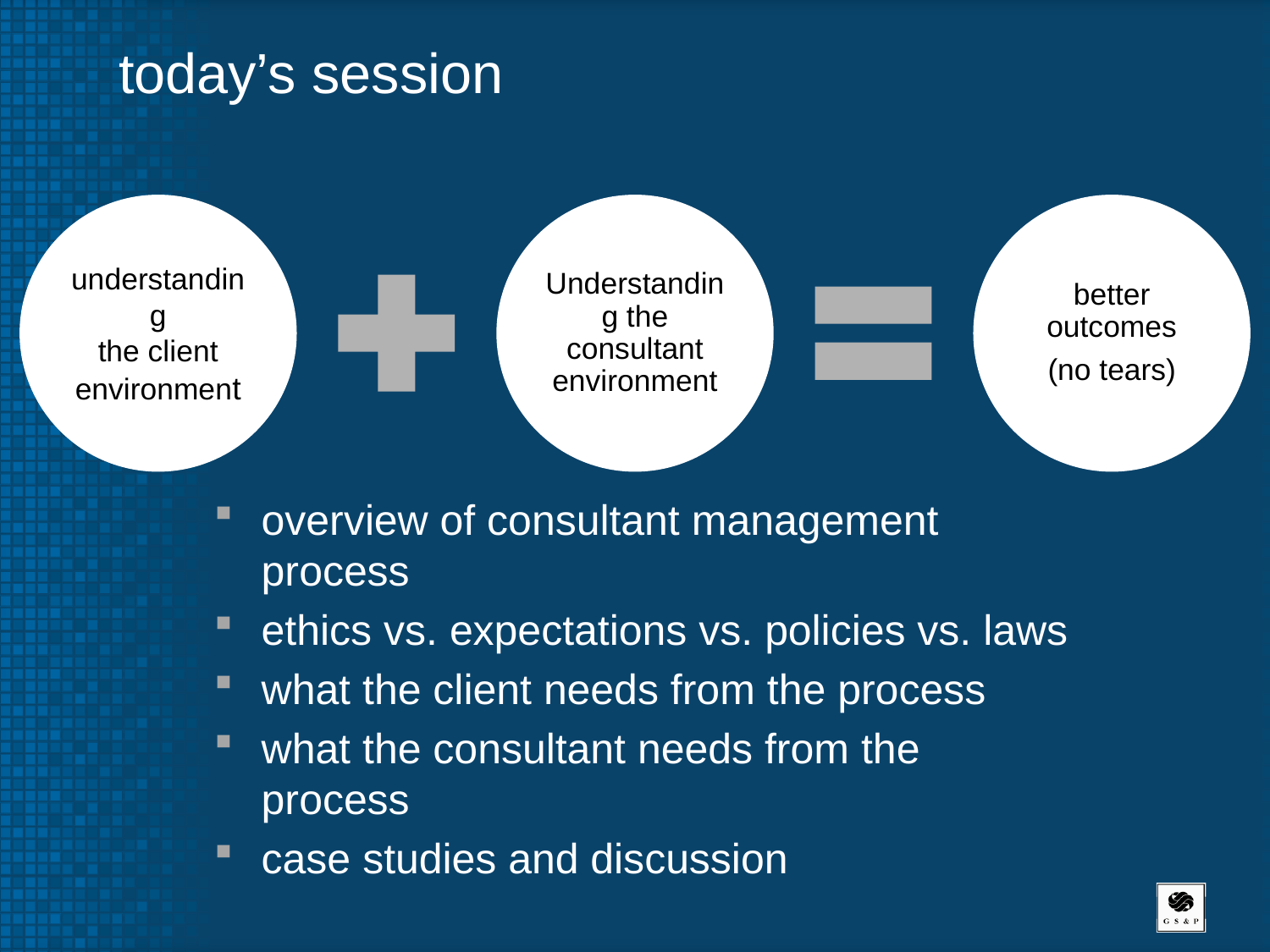

# today’s session
understanding
the client environment

Understanding the consultant environment

better outcomes
(no tears)
overview of consultant management process
ethics vs. expectations vs. policies vs. laws
what the client needs from the process
what the consultant needs from the process
case studies and discussion